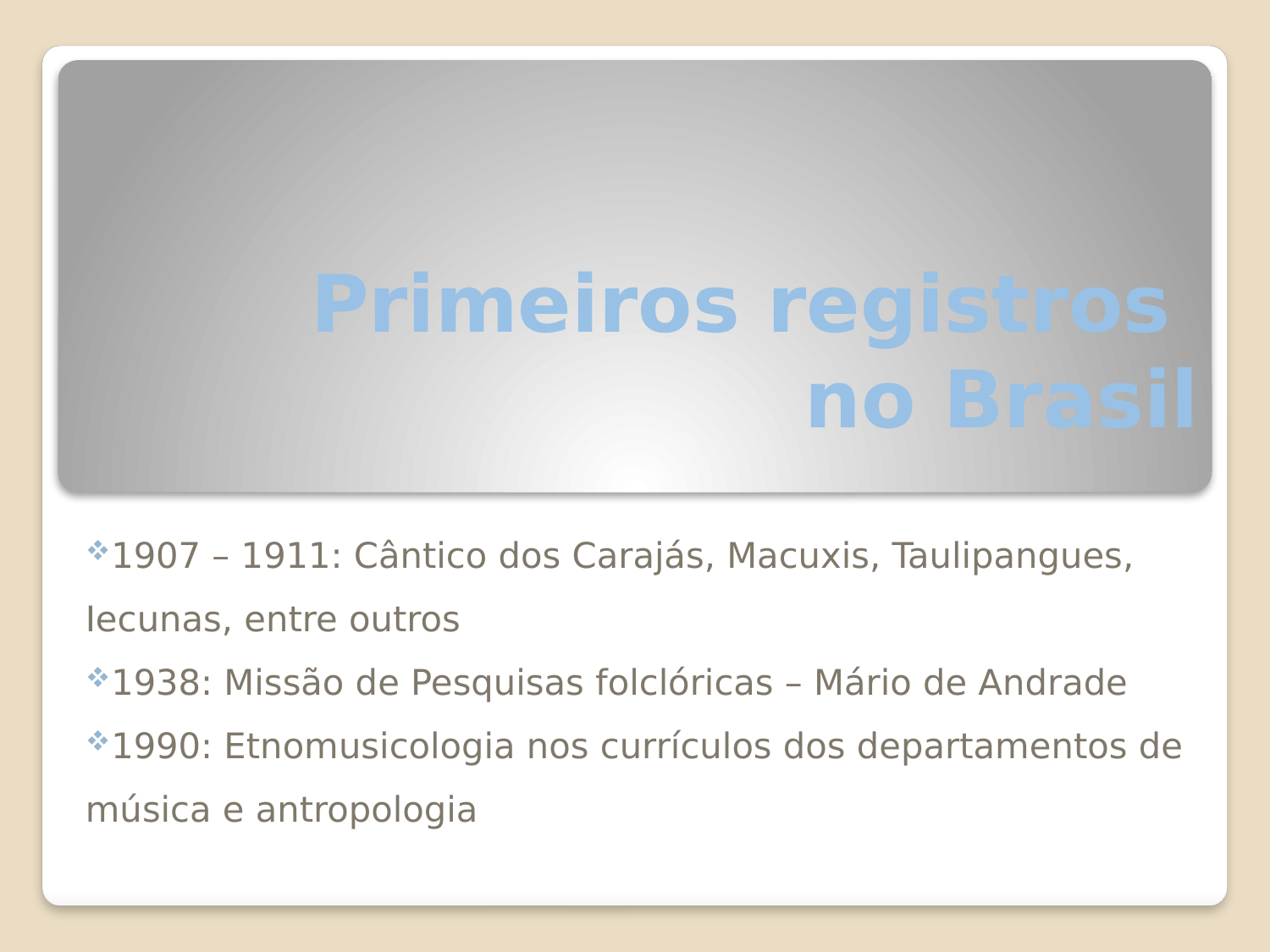

# Primeiros registros no Brasil
1907 – 1911: Cântico dos Carajás, Macuxis, Taulipangues, Iecunas, entre outros
1938: Missão de Pesquisas folclóricas – Mário de Andrade
1990: Etnomusicologia nos currículos dos departamentos de música e antropologia